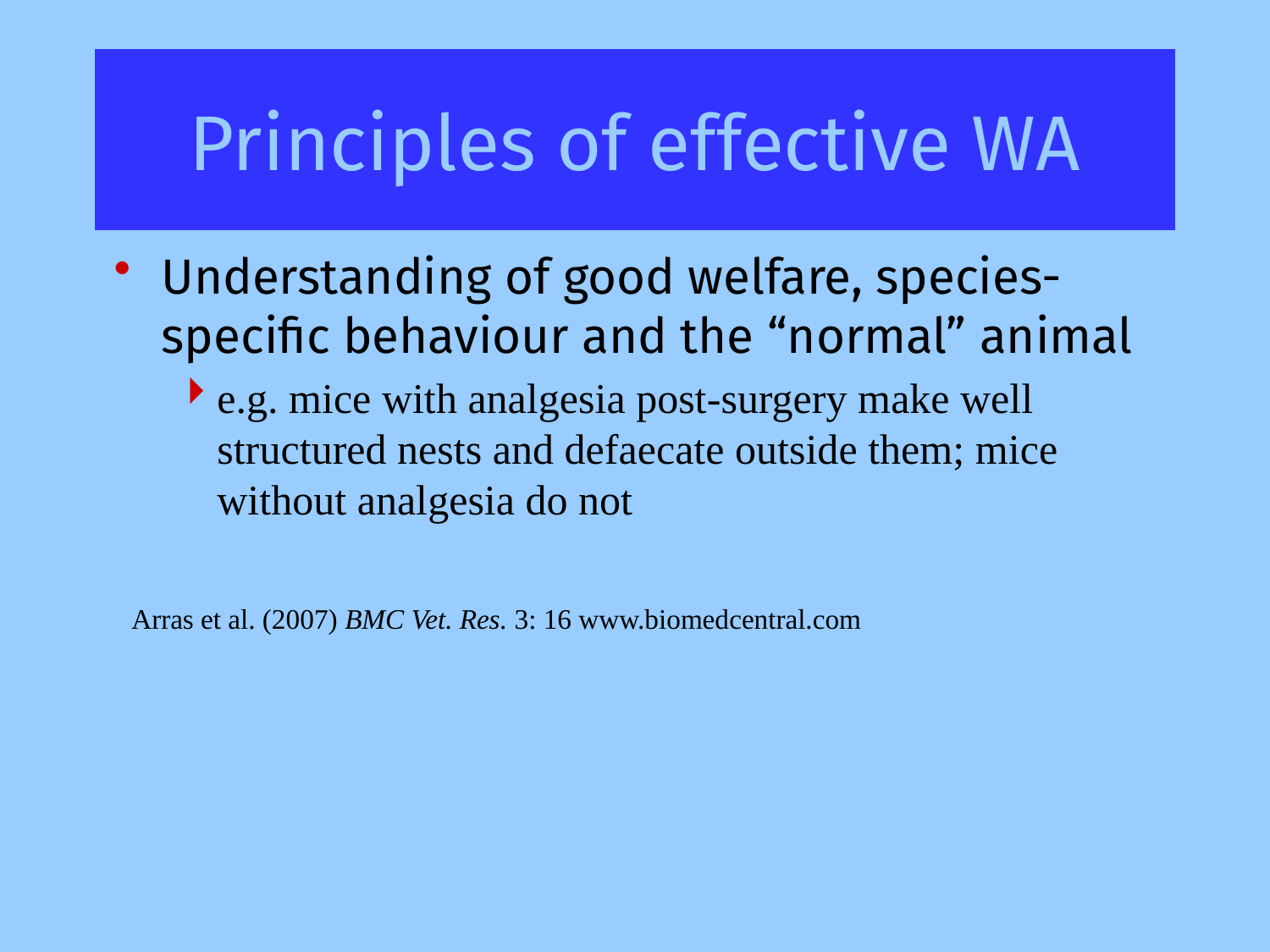

# Principles of effective WA
Understanding of good welfare, species-specific behaviour and the “normal” animal
e.g. mice with analgesia post-surgery make well structured nests and defaecate outside them; mice without analgesia do not
Arras et al. (2007) BMC Vet. Res. 3: 16 www.biomedcentral.com